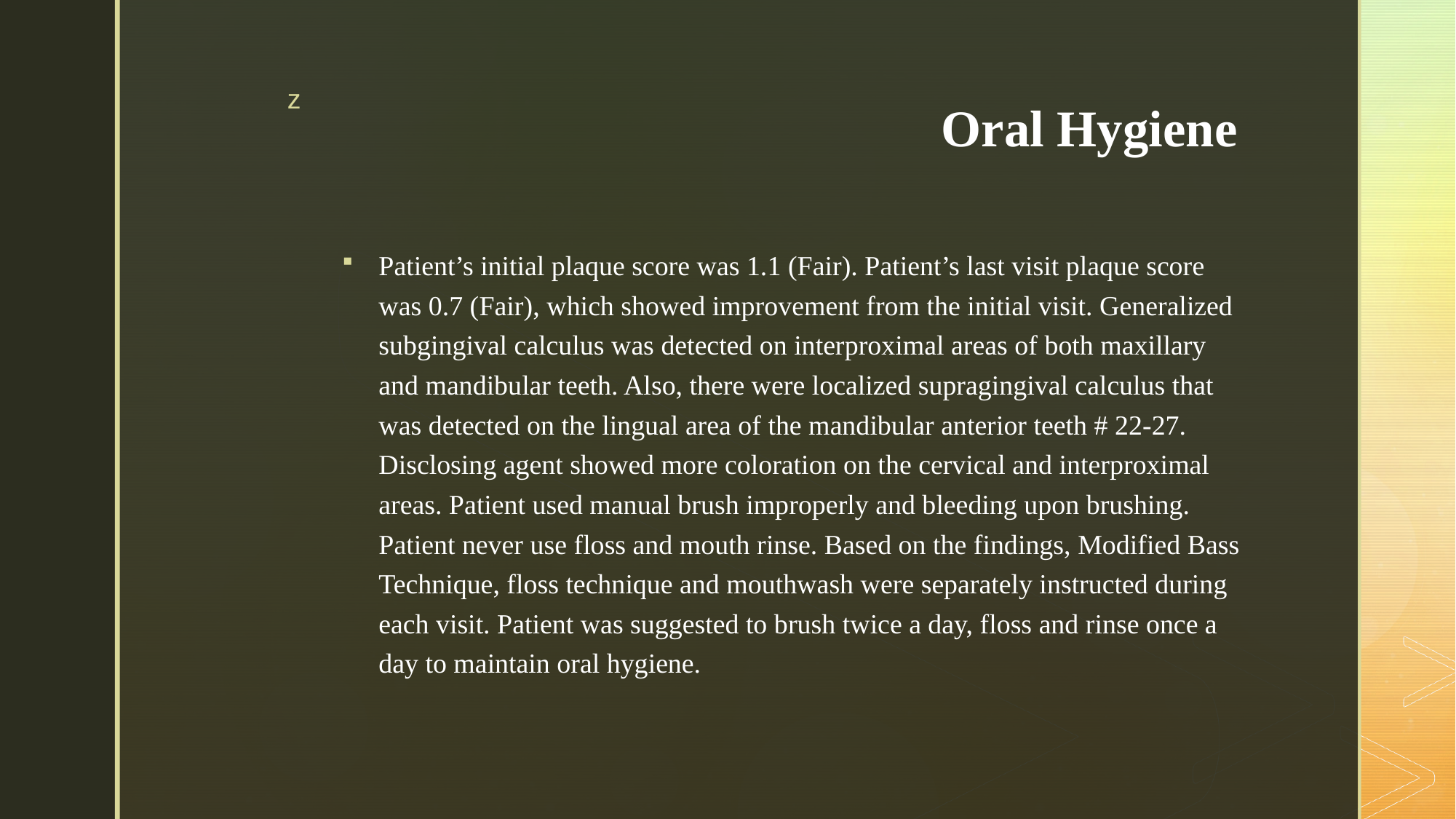

# Oral Hygiene

Patient’s initial plaque score was 1.1 (Fair). Patient’s last visit plaque score was 0.7 (Fair), which showed improvement from the initial visit. Generalized subgingival calculus was detected on interproximal areas of both maxillary and mandibular teeth. Also, there were localized supragingival calculus that was detected on the lingual area of the mandibular anterior teeth # 22-27. Disclosing agent showed more coloration on the cervical and interproximal areas. Patient used manual brush improperly and bleeding upon brushing. Patient never use floss and mouth rinse. Based on the findings, Modified Bass Technique, floss technique and mouthwash were separately instructed during each visit. Patient was suggested to brush twice a day, floss and rinse once a day to maintain oral hygiene.